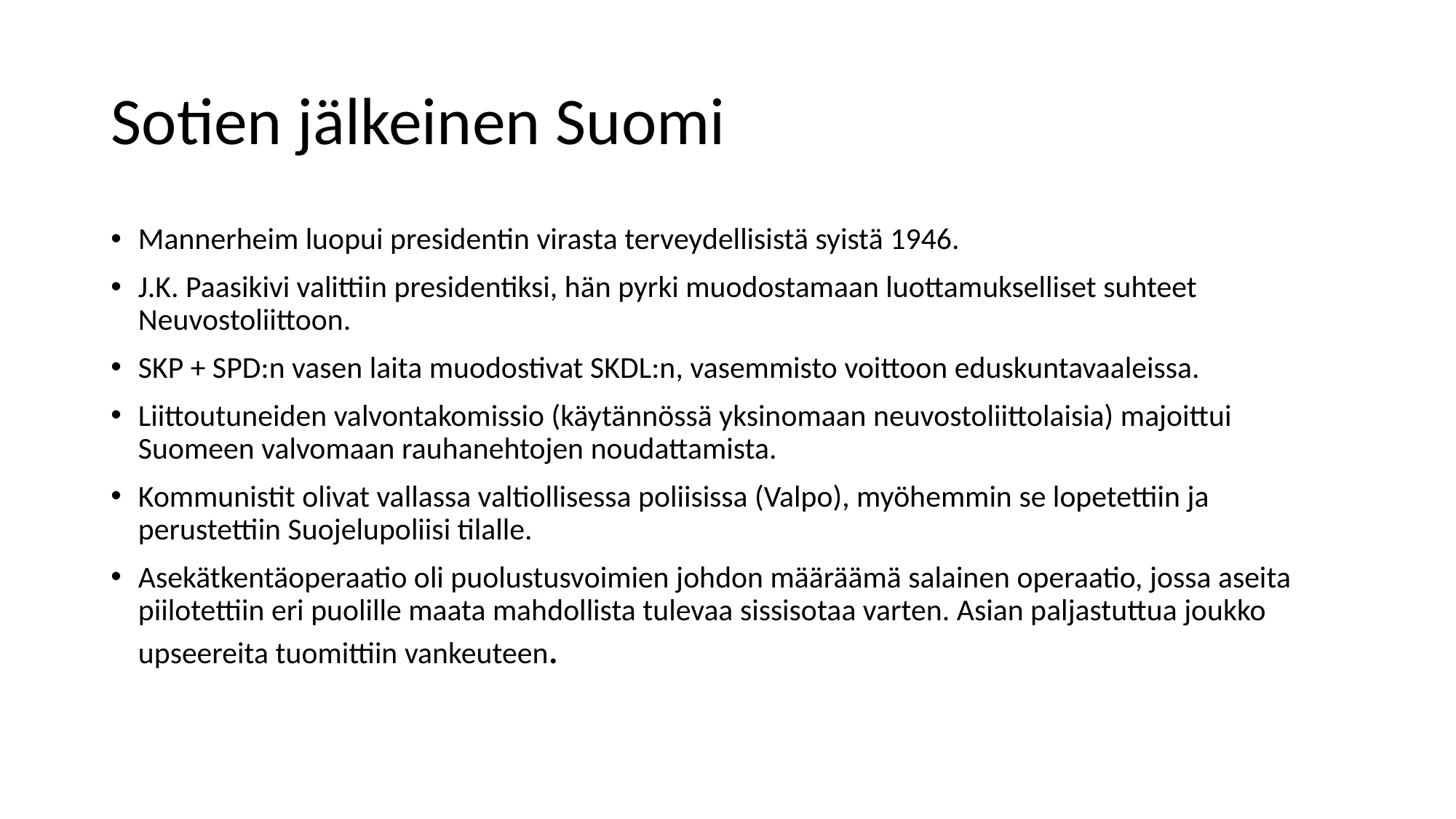

# Sotien jälkeinen Suomi
Mannerheim luopui presidentin virasta terveydellisistä syistä 1946.
J.K. Paasikivi valittiin presidentiksi, hän pyrki muodostamaan luottamukselliset suhteet Neuvostoliittoon.
SKP + SPD:n vasen laita muodostivat SKDL:n, vasemmisto voittoon eduskuntavaaleissa.
Liittoutuneiden valvontakomissio (käytännössä yksinomaan neuvostoliittolaisia) majoittui Suomeen valvomaan rauhanehtojen noudattamista.
Kommunistit olivat vallassa valtiollisessa poliisissa (Valpo), myöhemmin se lopetettiin ja perustettiin Suojelupoliisi tilalle.
Asekätkentäoperaatio oli puolustusvoimien johdon määräämä salainen operaatio, jossa aseita piilotettiin eri puolille maata mahdollista tulevaa sissisotaa varten. Asian paljastuttua joukko upseereita tuomittiin vankeuteen.